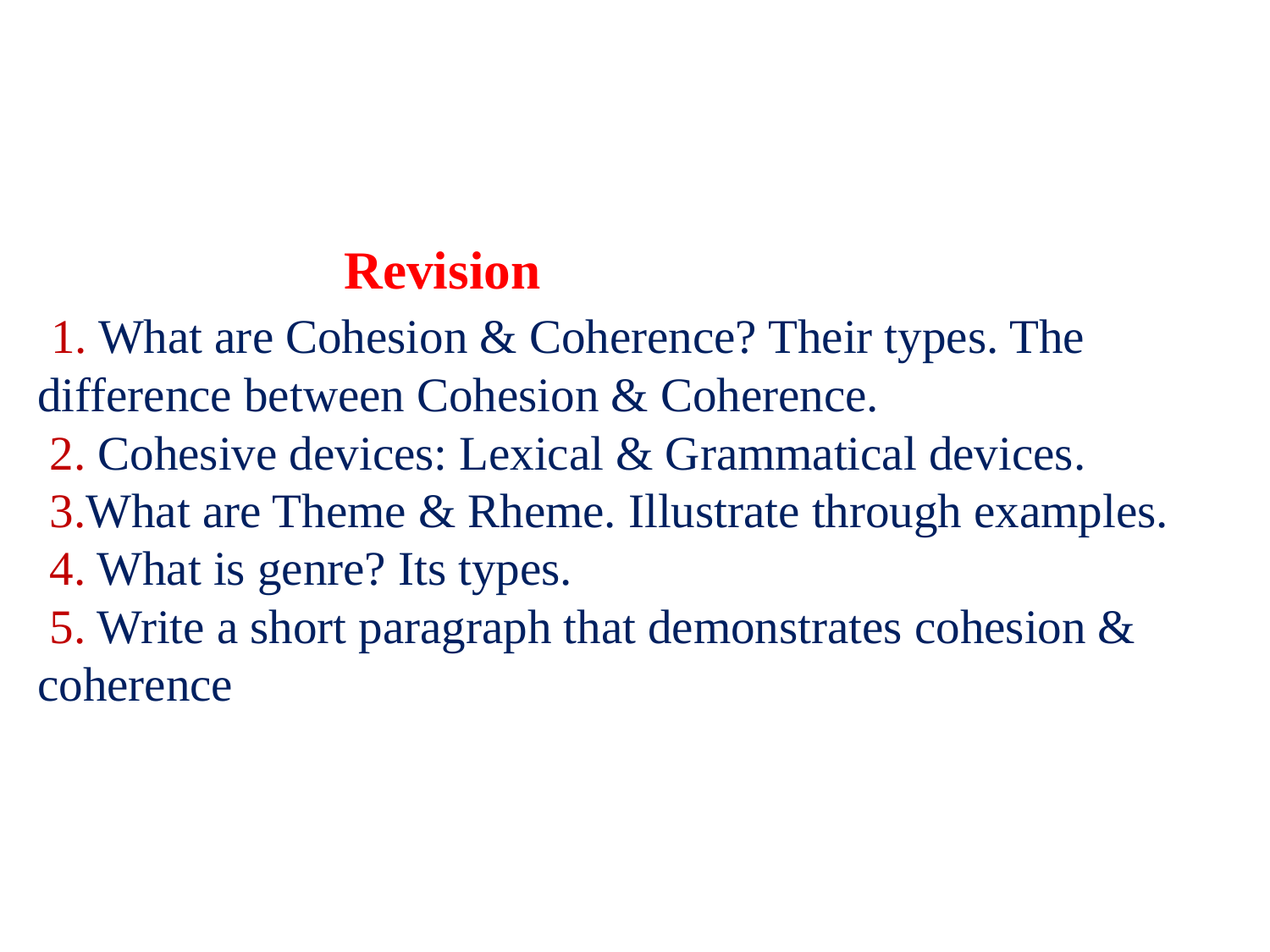

# Revision 1. What are Cohesion & Coherence? Their types. The difference between Cohesion & Coherence. 2. Cohesive devices: Lexical & Grammatical devices. 3.What are Theme & Rheme. Illustrate through examples. 4. What is genre? Its types. 5. Write a short paragraph that demonstrates cohesion & coherence